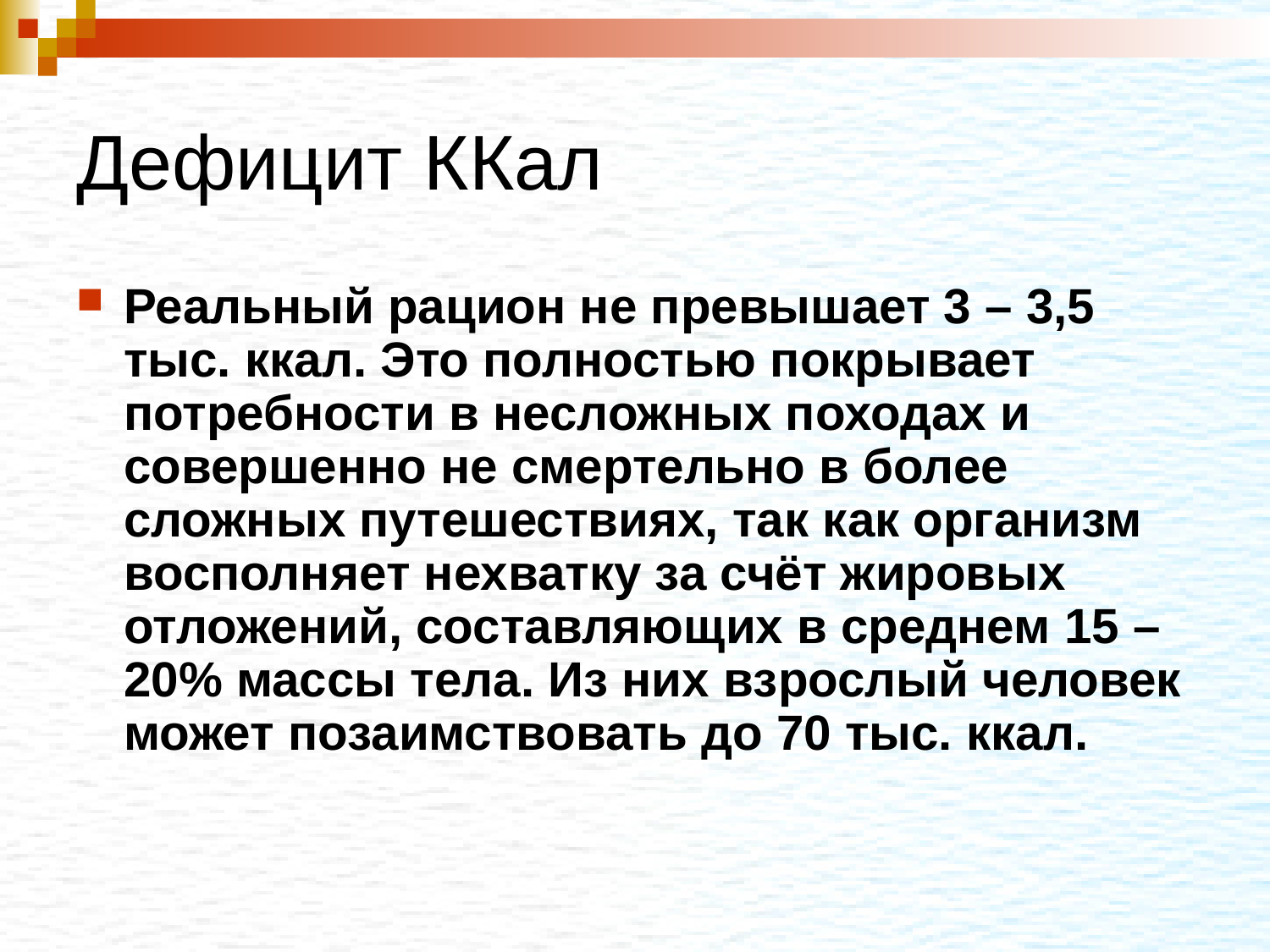

# Дефицит ККал
Реальный рацион не превышает 3 – 3,5 тыс. ккал. Это полностью покрывает потребности в несложных походах и совершенно не смертельно в более сложных путешествиях, так как организм восполняет нехватку за счёт жировых отложений, составляющих в среднем 15 – 20% массы тела. Из них взрослый человек может позаимствовать до 70 тыс. ккал.